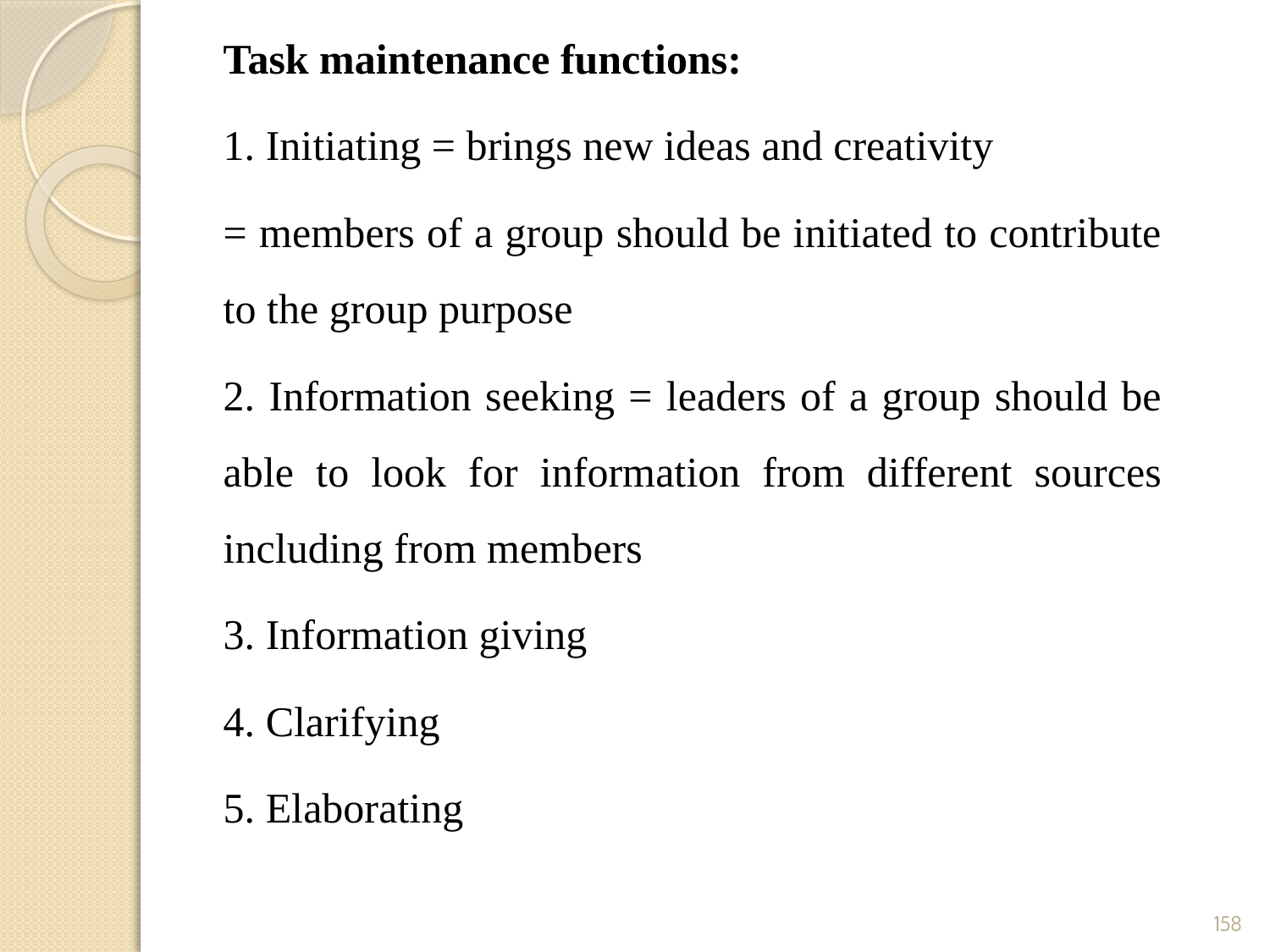

Task maintenance functions:
1. Initiating = brings new ideas and creativity
= members of a group should be initiated to contribute to the group purpose
2. Information seeking = leaders of a group should be able to look for information from different sources including from members
3. Information giving
4. Clarifying
5. Elaborating

158